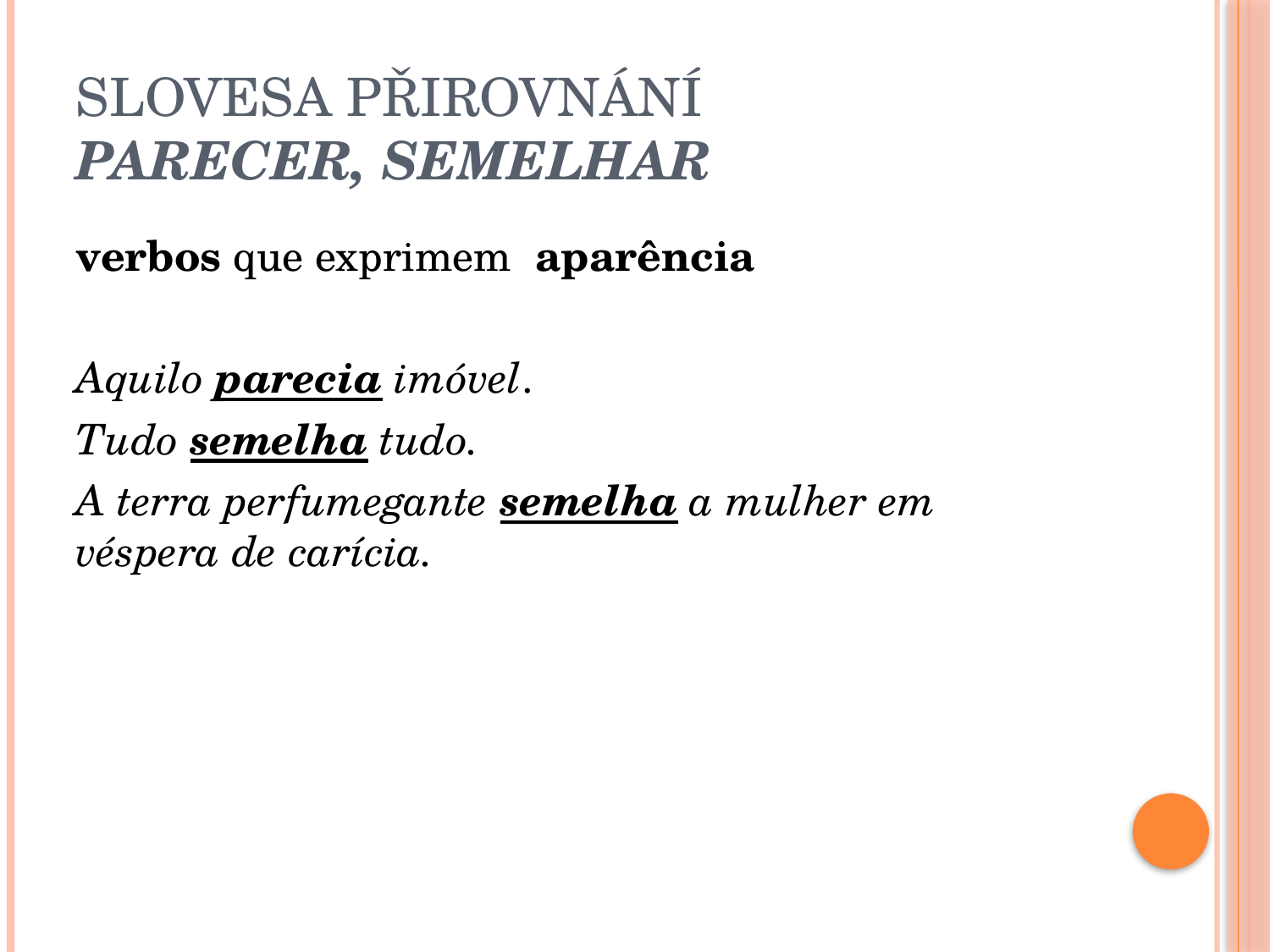

# Slovesa přirovnání parecer, semelhar
verbos que exprimem  aparência

Aquilo parecia imóvel.
Tudo semelha tudo.
A terra perfumegante semelha a mulher em véspera de carícia.